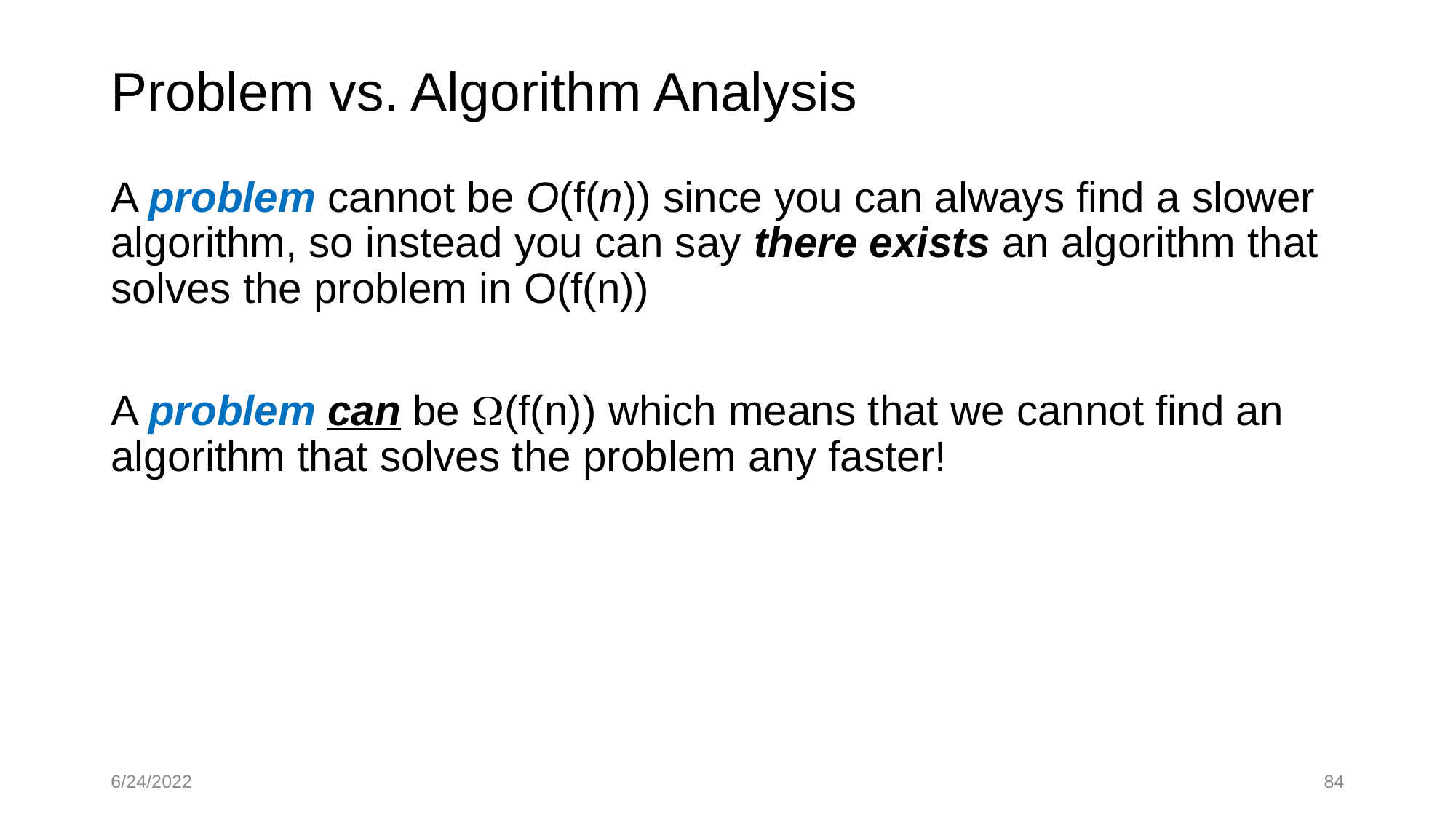

# Problem vs. Algorithm Analysis
A problem cannot be O(f(n)) since you can always find a slower algorithm, so instead you can say there exists an algorithm that solves the problem in O(f(n))

A problem can be Ω(f(n)) which means that we cannot find an algorithm that solves the problem any faster!
6/24/2022
84